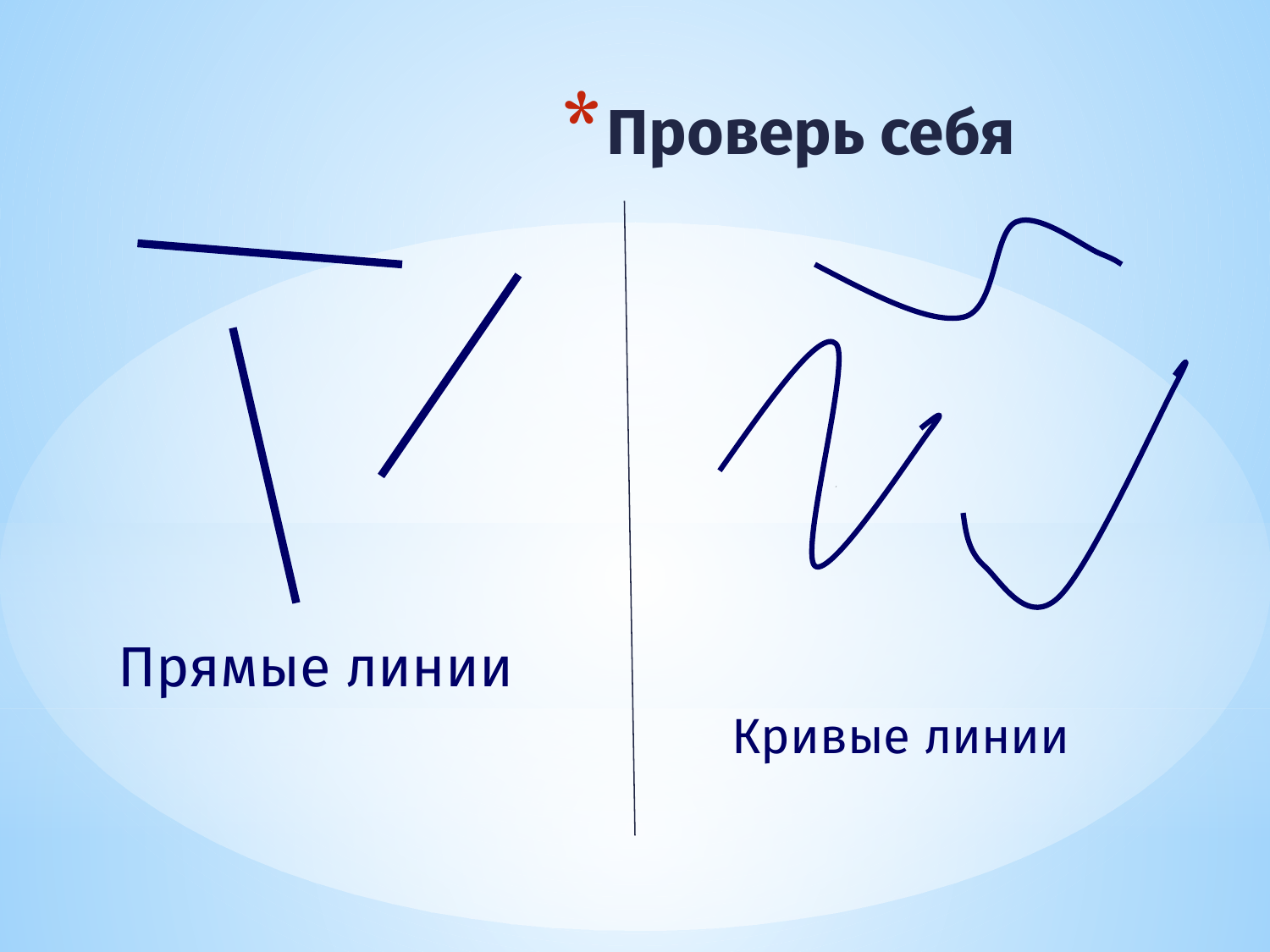

# Проверь себя

Прямые линии
Кривые линии